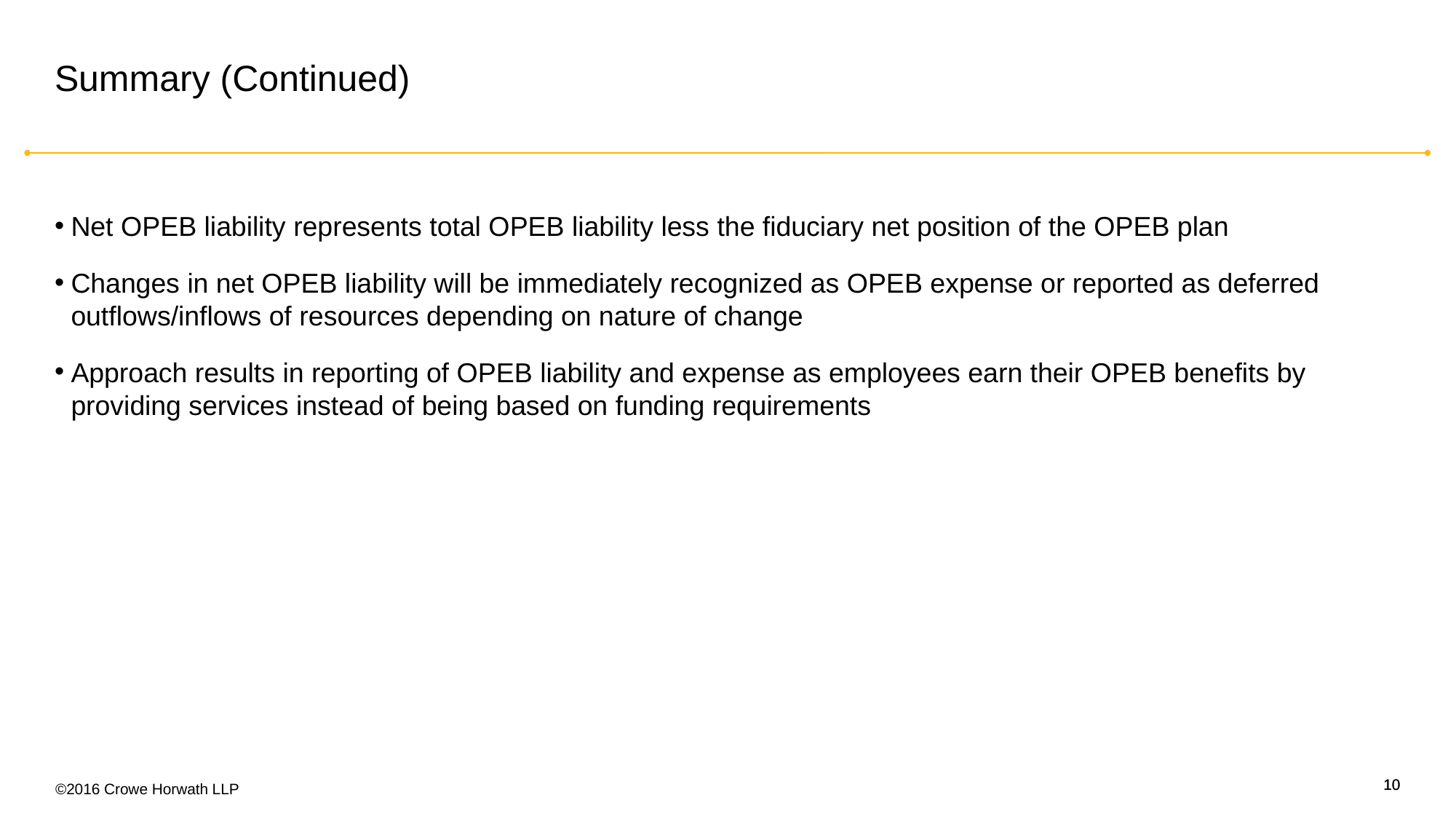

# Summary (Continued)
Net OPEB liability represents total OPEB liability less the fiduciary net position of the OPEB plan
Changes in net OPEB liability will be immediately recognized as OPEB expense or reported as deferred outflows/inflows of resources depending on nature of change
Approach results in reporting of OPEB liability and expense as employees earn their OPEB benefits by providing services instead of being based on funding requirements